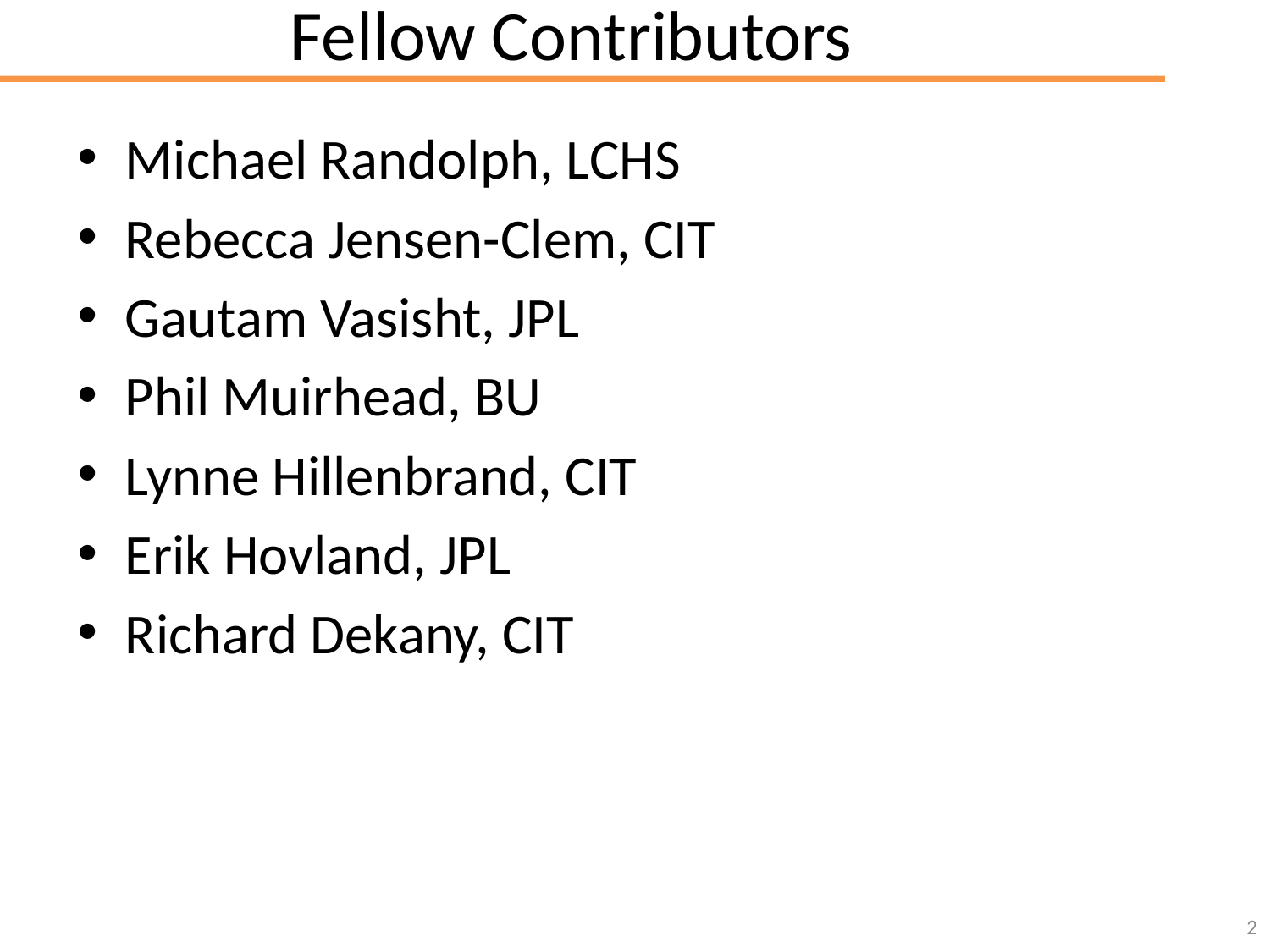

# Fellow Contributors
Michael Randolph, LCHS
Rebecca Jensen-Clem, CIT
Gautam Vasisht, JPL
Phil Muirhead, BU
Lynne Hillenbrand, CIT
Erik Hovland, JPL
Richard Dekany, CIT
2